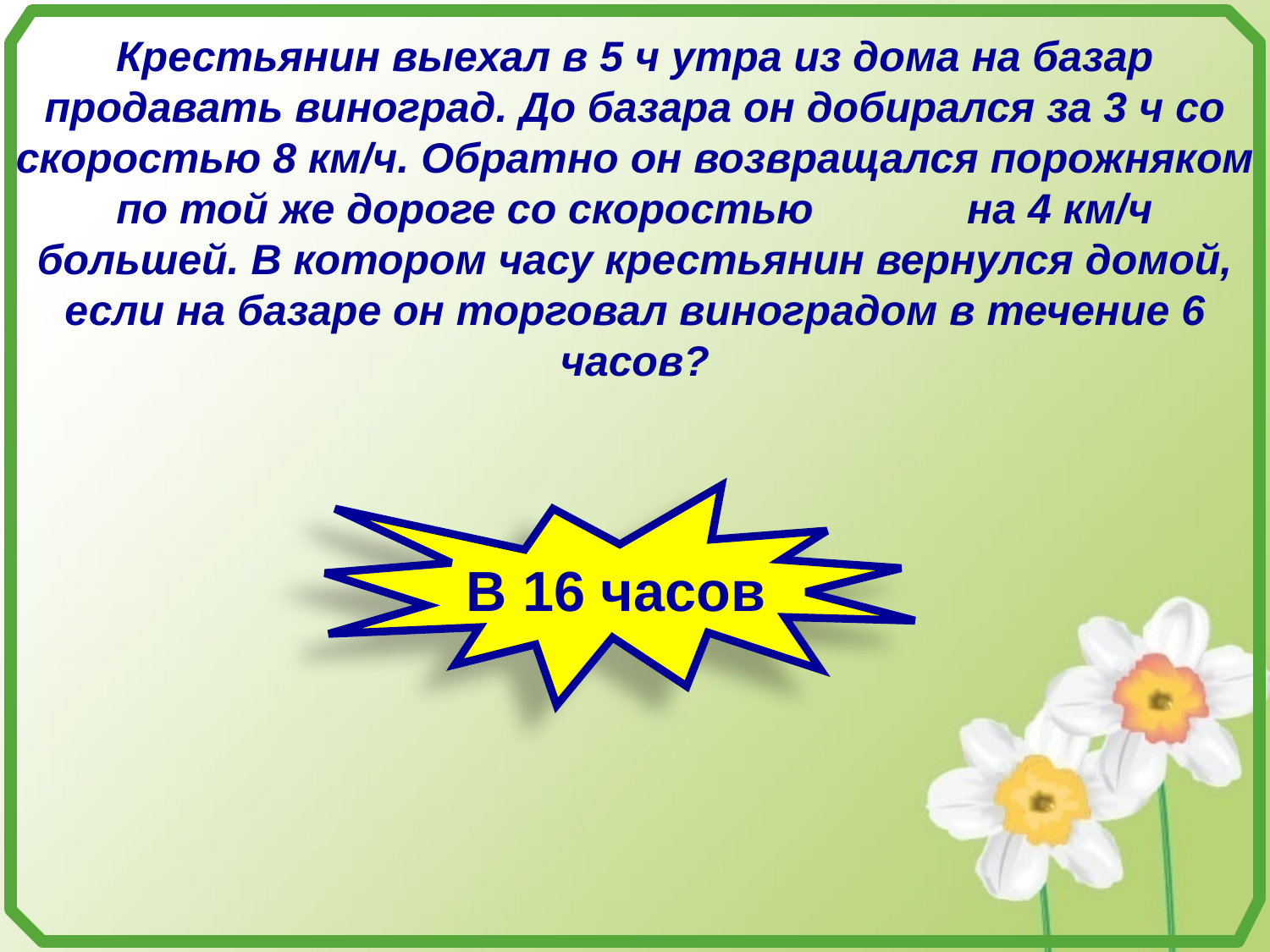

Крестьянин выехал в 5 ч утра из дома на базар продавать виноград. До базара он добирался за 3 ч со скоростью 8 км/ч. Обратно он возвращался порожняком по той же дороге со скоростью             на 4 км/ч большей. В котором часу крестьянин вернулся домой, если на базаре он торговал виноградом в течение 6 часов?
В 16 часов